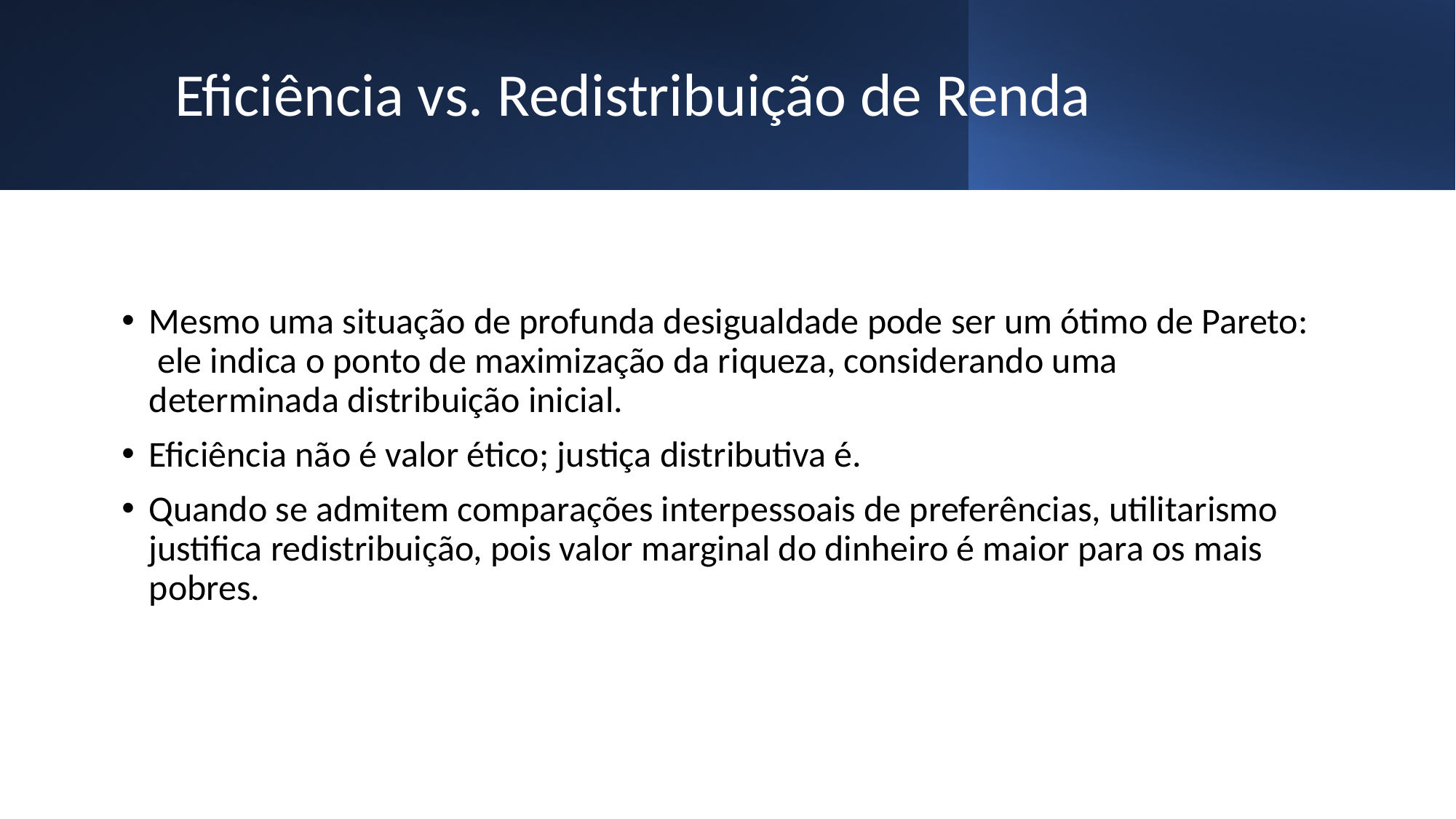

# Eficiência vs. Redistribuição de Renda
Mesmo uma situação de profunda desigualdade pode ser um ótimo de Pareto:  ele indica o ponto de maximização da riqueza, considerando uma determinada distribuição inicial.
Eficiência não é valor ético; justiça distributiva é.
Quando se admitem comparações interpessoais de preferências, utilitarismo justifica redistribuição, pois valor marginal do dinheiro é maior para os mais pobres.